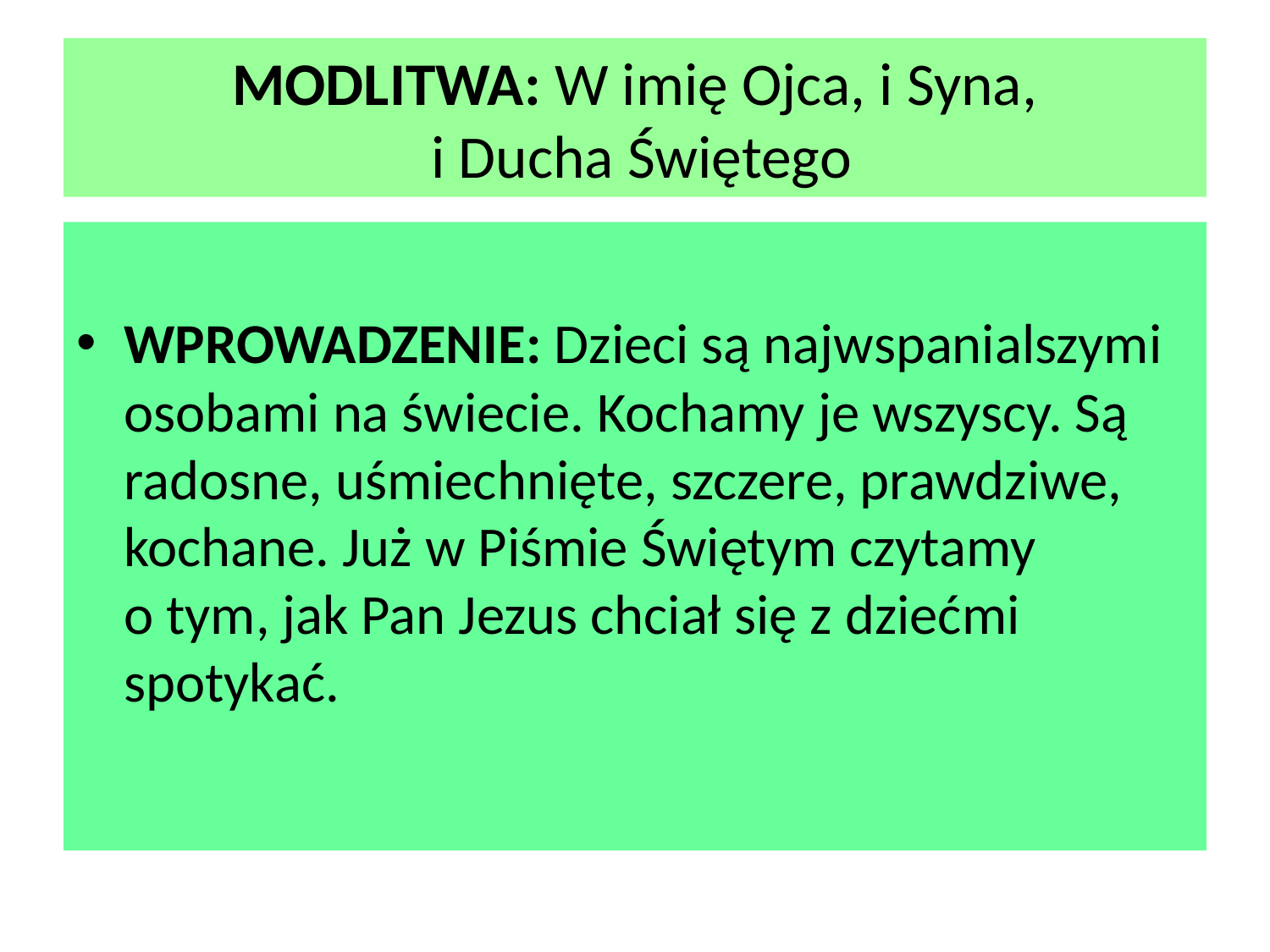

# MODLITWA: W imię Ojca, i Syna, i Ducha Świętego

WPROWADZENIE: Dzieci są najwspanialszymi osobami na świecie. Kochamy je wszyscy. Są radosne, uśmiechnięte, szczere, prawdziwe, kochane. Już w Piśmie Świętym czytamy
o tym, jak Pan Jezus chciał się z dziećmi spotykać.